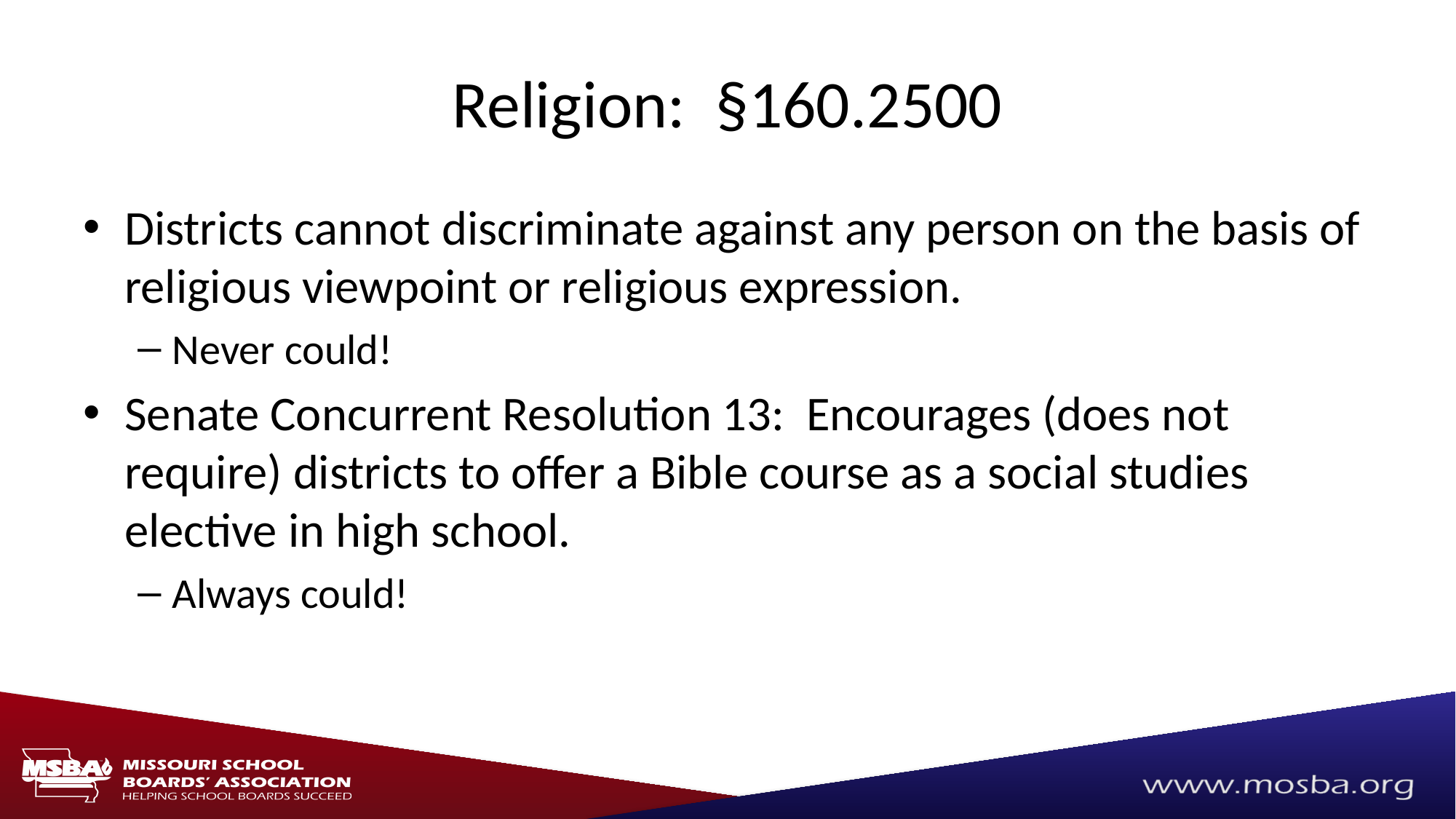

# Religion:  §160.2500
Districts cannot discriminate against any person on the basis of religious viewpoint or religious expression.
Never could!
Senate Concurrent Resolution 13:  Encourages (does not require) districts to offer a Bible course as a social studies elective in high school.
Always could!